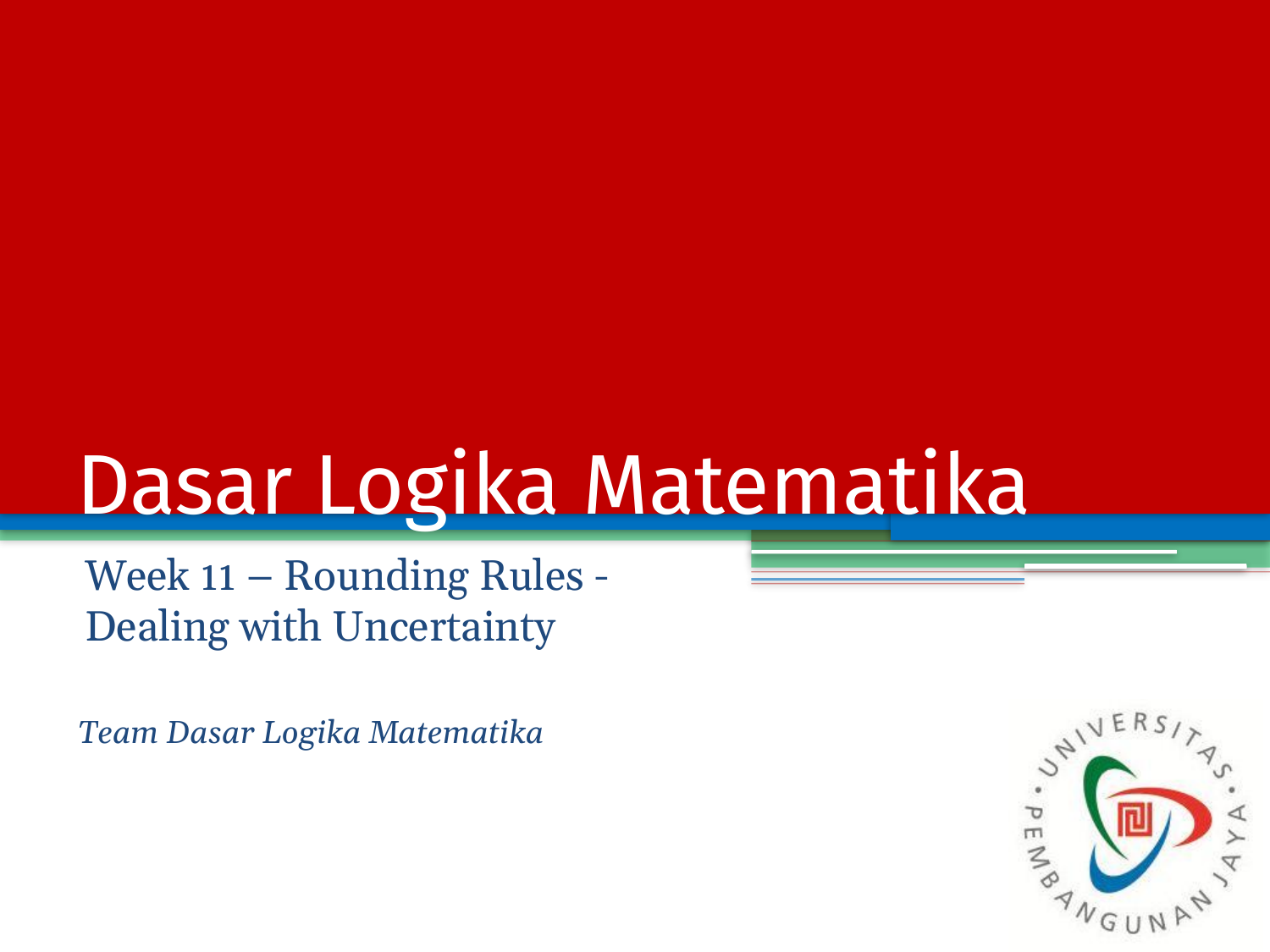

# Dasar Logika Matematika
Week 11 – Rounding Rules - Dealing with Uncertainty
Team Dasar Logika Matematika